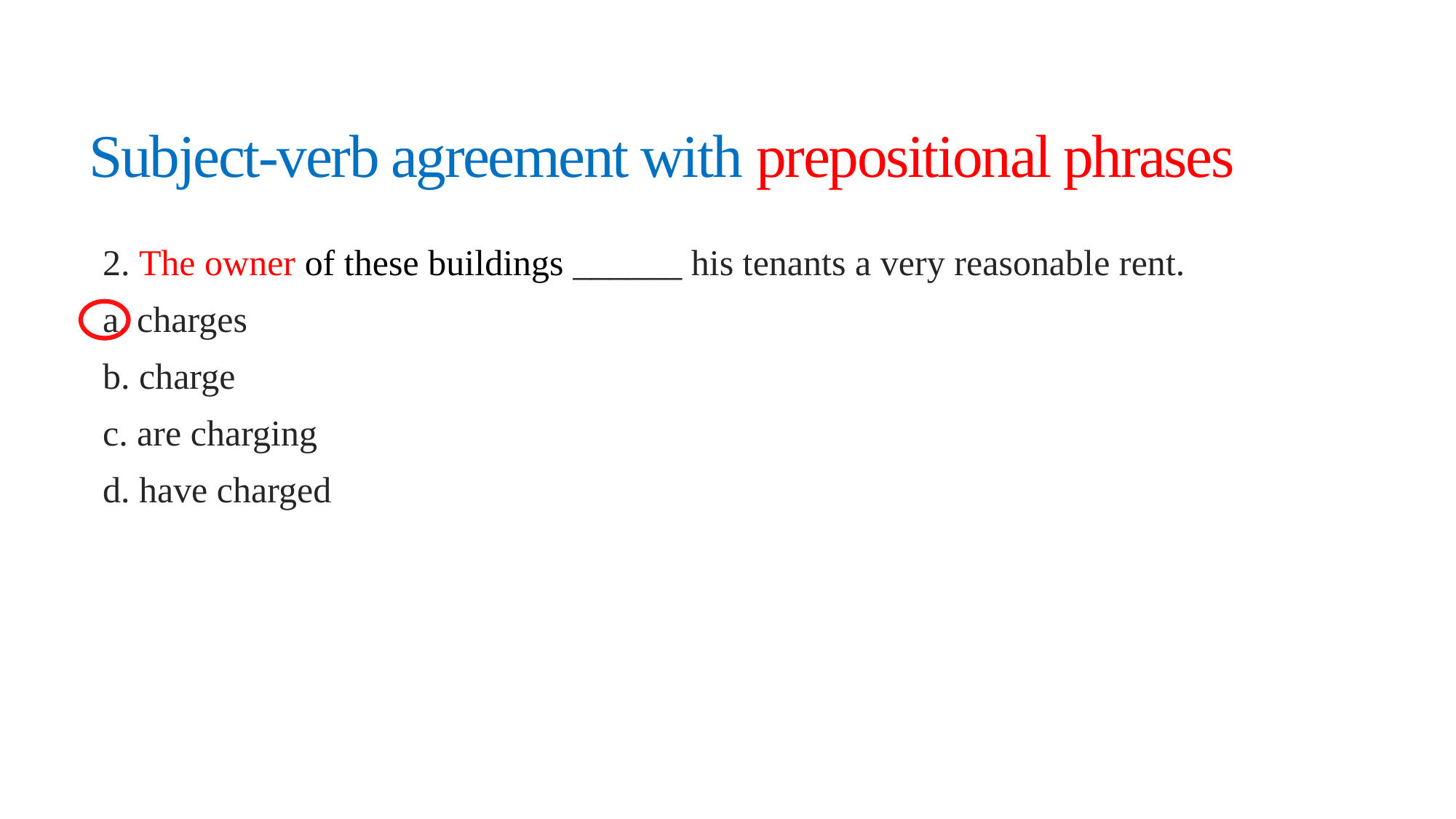

# Subject-verb agreement with prepositional phrases
2. The owner of these buildings ______ his tenants a very reasonable rent.
a. charges
b. charge
c. are charging
d. have charged